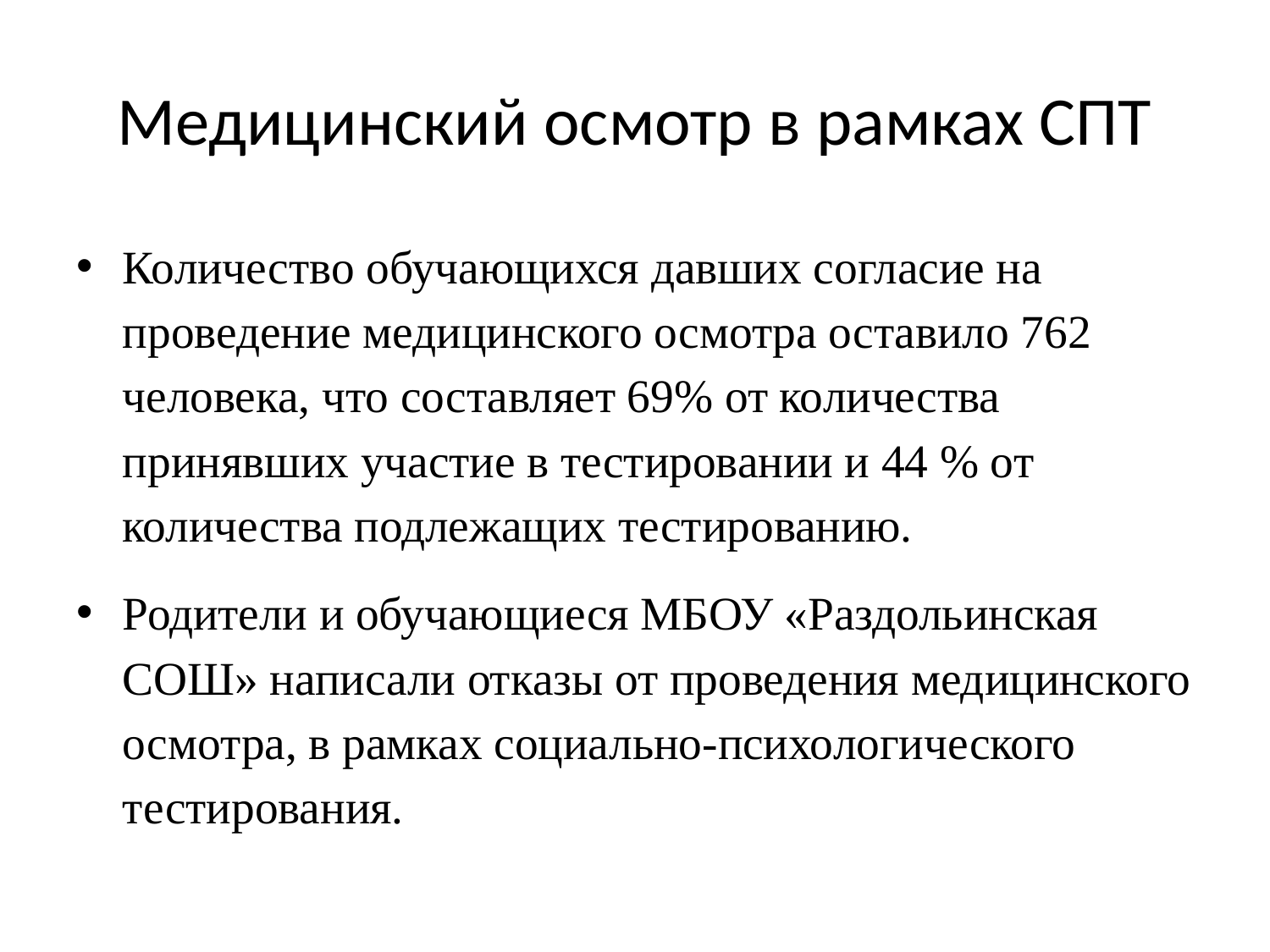

# Медицинский осмотр в рамках СПТ
Количество обучающихся давших согласие на проведение медицинского осмотра оставило 762 человека, что составляет 69% от количества принявших участие в тестировании и 44 % от количества подлежащих тестированию.
Родители и обучающиеся МБОУ «Раздольинская СОШ» написали отказы от проведения медицинского осмотра, в рамках социально-психологического тестирования.